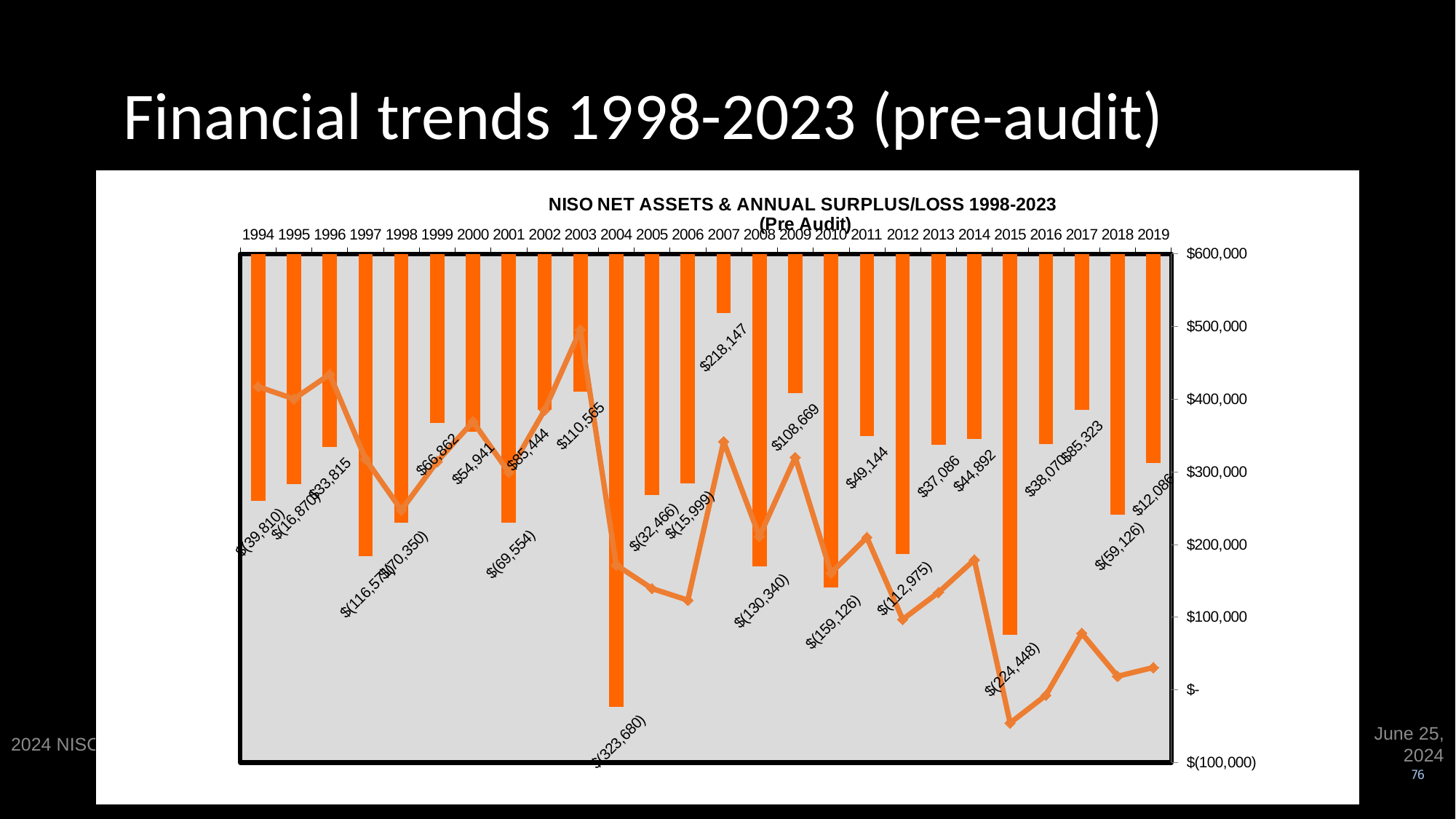

# Financial trends 1998-2023 (pre-audit)

### Chart: NISO NET ASSETS & ANNUAL SURPLUS/LOSS 1998-2023
 (Pre Audit)

| Category | INCREASE(DECREASE) IN NET ASSETS | END OF YEAR |
|---|---|---|
| 34697 | -39810.0 | 417188.0 |
| 35063 | -16870.0 | 400318.0 |
| 35429 | 33815.0 | 434133.0 |
| 35794 | -116571.0 | 317562.0 |
| 36159 | -70350.0 | 247212.0 |
| 36524 | 66862.0 | 314074.0 |
| 36890 | 54941.0 | 369015.0 |
| 37255 | -69554.0 | 299461.0 |
| 37620 | 85444.0 | 384905.0 |
| 37985 | 110565.0 | 495470.0 |
| 38351 | -323680.0 | 171790.0 |
| 38716 | -32466.0 | 139324.0 |
| 39081 | -15999.0 | 123325.0 |
| 39446 | 218147.0 | 341472.0 |
| 39812 | -130340.0 | 211132.0 |
| 40177 | 108669.0 | 319800.0 |
| 40542 | -159126.0 | 160674.0 |
| 40907 | 49144.0 | 209818.0 |
| 41273 | -112975.0 | 96843.0 |
| 41638 | 37086.0 | 133929.0 |
| 42003 | 44892.0 | 178821.0 |
| 42368 | -224448.0 | -45627.0 |
| 42734 | 38070.0 | -7557.0 |
| 43099 | 85323.0 | 77766.0 |
| 43464 | -59126.0 | 18640.0 |
| 43829 | 12086.0 | 30726.0 |
2024 NISO Annual Membership Meeting
June 25, 2024
76